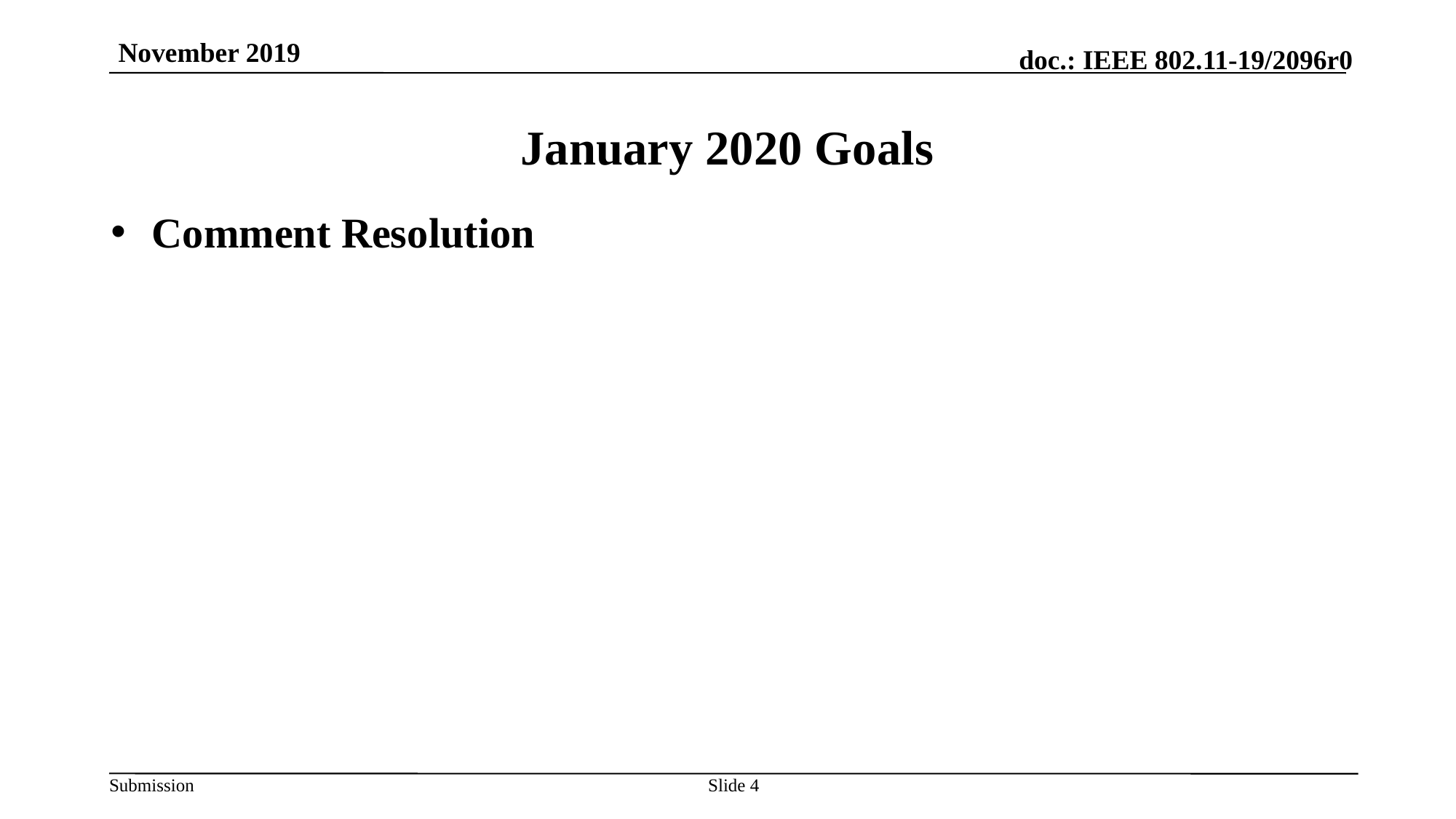

November 2019
# January 2020 Goals
Comment Resolution
Osama Aboul-Magd (Huawei Technologies)
Slide 4